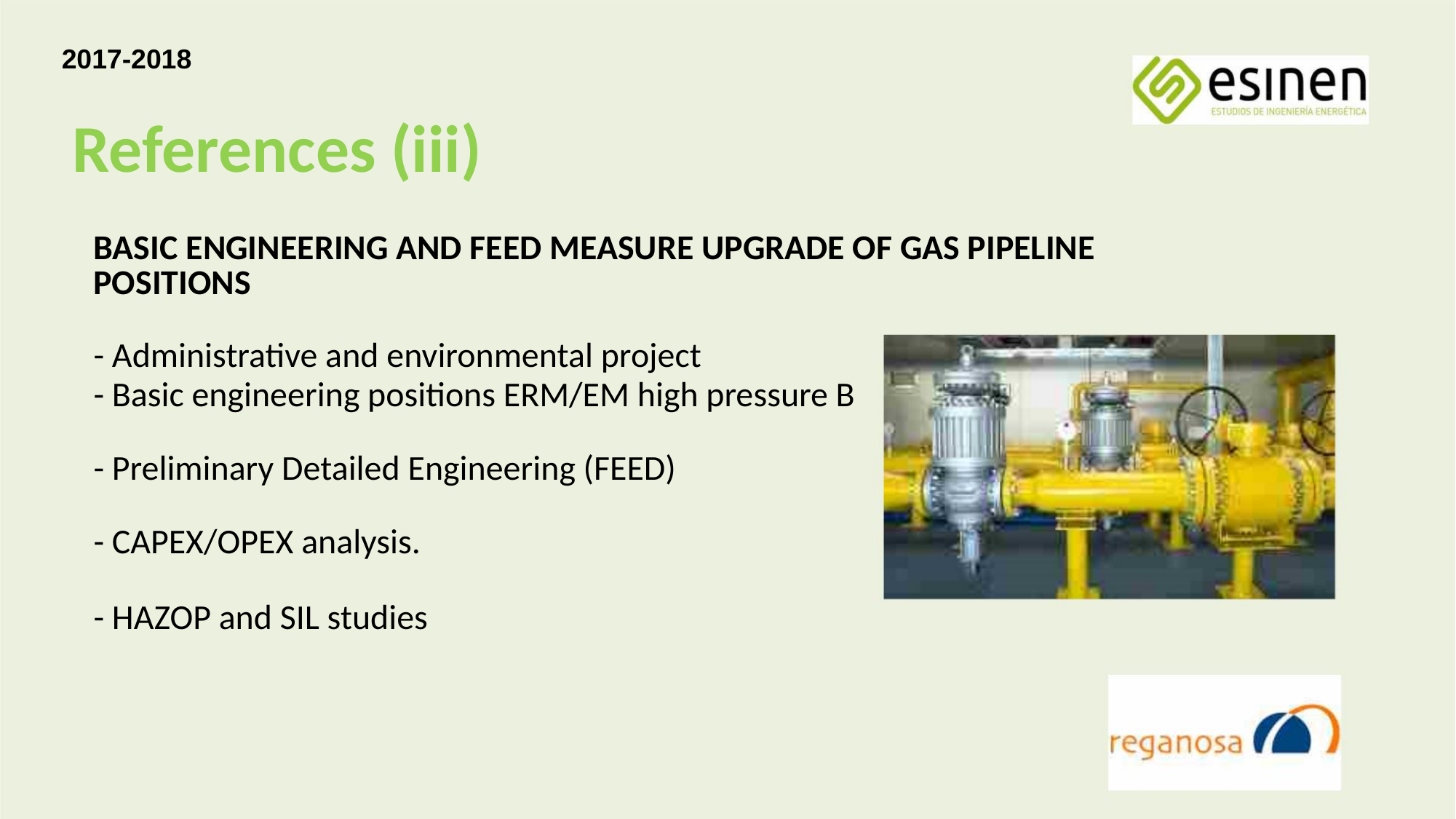

2017-2018
References (iii)
BASIC ENGINEERING AND FEED MEASURE UPGRADE OF GAS PIPELINE POSITIONS
- Administrative and environmental project
- Basic engineering positions ERM/EM high pressure B
- Preliminary Detailed Engineering (FEED)
- CAPEX/OPEX analysis.
- HAZOP and SIL studies